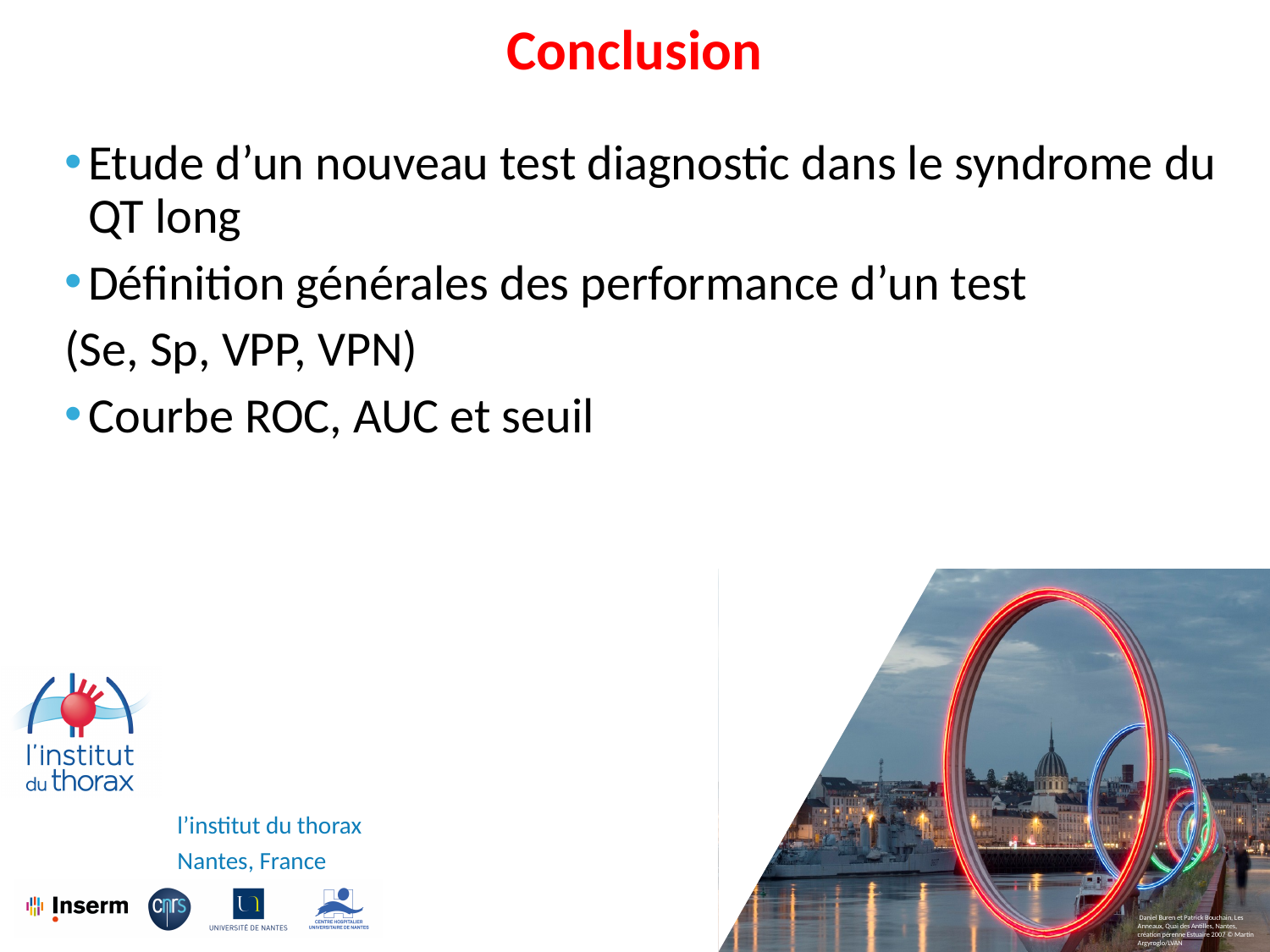

Conclusion
Etude d’un nouveau test diagnostic dans le syndrome du QT long
Définition générales des performance d’un test
(Se, Sp, VPP, VPN)
Courbe ROC, AUC et seuil